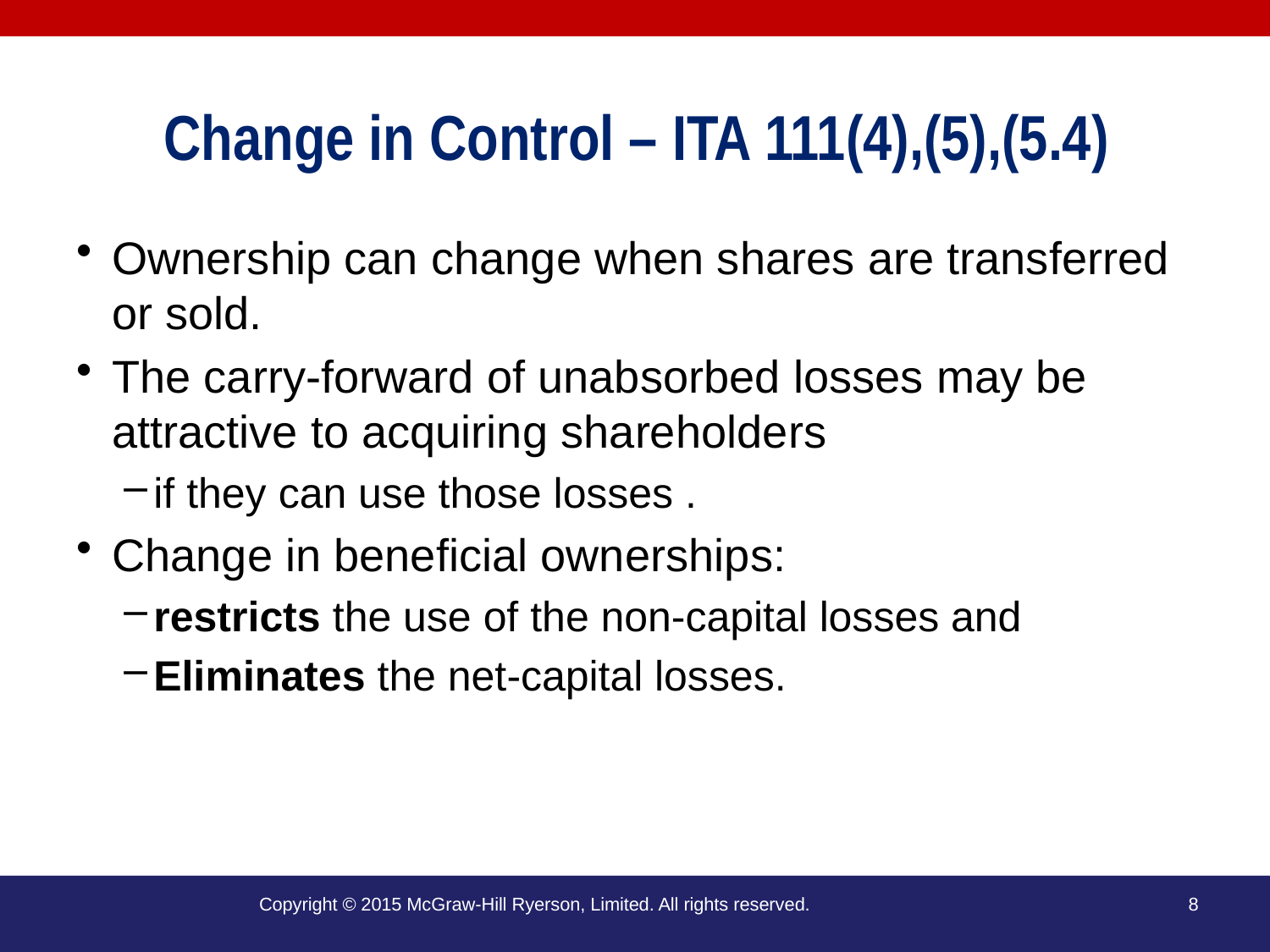

# Change in Control – ITA 111(4),(5),(5.4)
Ownership can change when shares are transferred or sold.
The carry-forward of unabsorbed losses may be attractive to acquiring shareholders
if they can use those losses .
Change in beneficial ownerships:
restricts the use of the non-capital losses and
Eliminates the net-capital losses.
Copyright © 2015 McGraw-Hill Ryerson, Limited. All rights reserved.
8